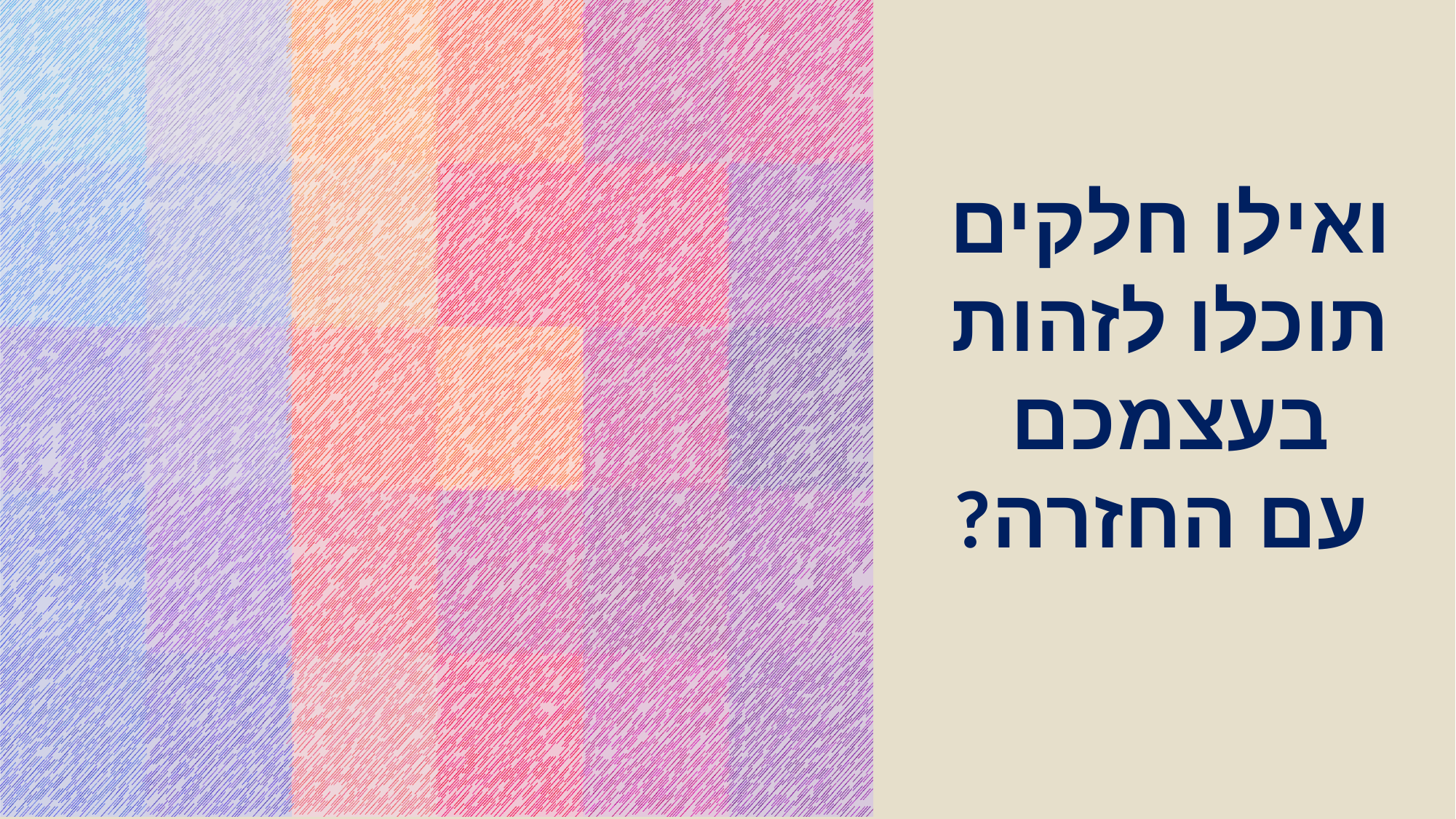

ואילו חלקים
תוכלו לזהות
בעצמכם
עם החזרה?